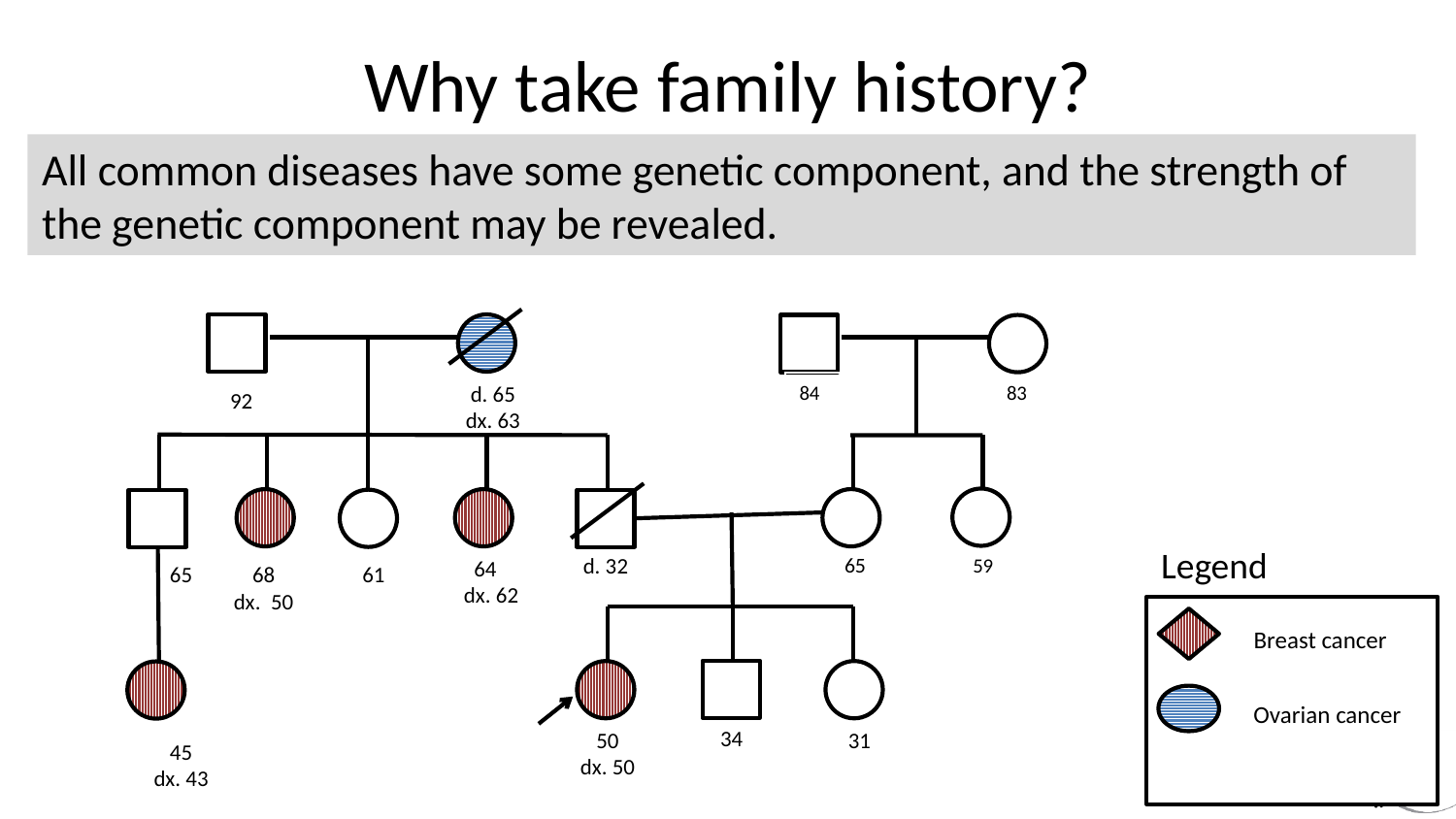

# Why take family history?
All common diseases have some genetic component, and the strength of the genetic component may be revealed.

d. 65
dx. 63
84
83
92

Legend
d. 32
65
59
  64
dx. 62
65
68
dx.  50
61

Breast cancer

Ovarian cancer
34
50
dx. 50
31
45
dx. 43